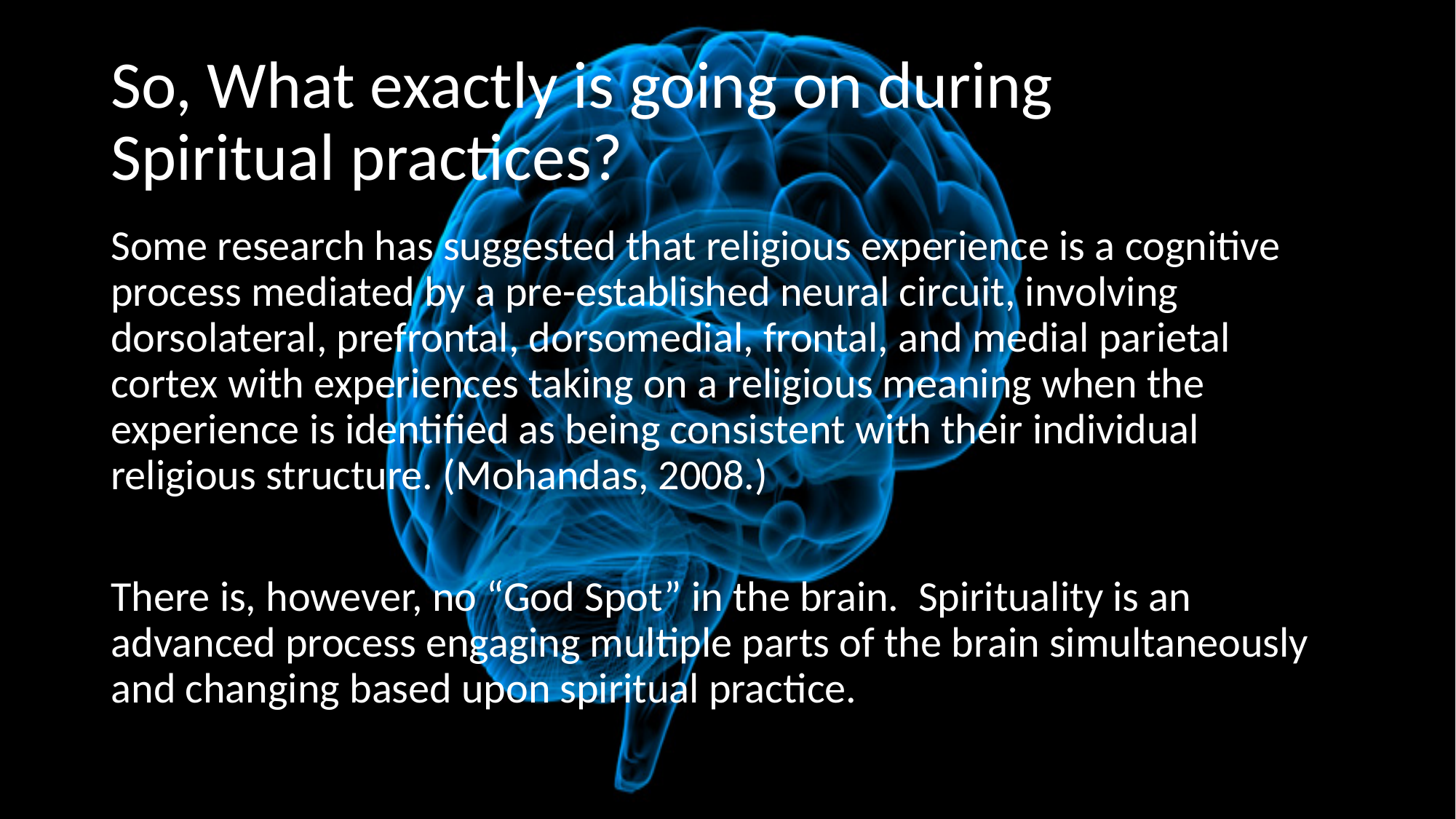

# So, What exactly is going on during Spiritual practices?
Some research has suggested that religious experience is a cognitive process mediated by a pre-established neural circuit, involving dorsolateral, prefrontal, dorsomedial, frontal, and medial parietal cortex with experiences taking on a religious meaning when the experience is identified as being consistent with their individual religious structure. (Mohandas, 2008.)

There is, however, no “God Spot” in the brain.  Spirituality is an advanced process engaging multiple parts of the brain simultaneously and changing based upon spiritual practice.